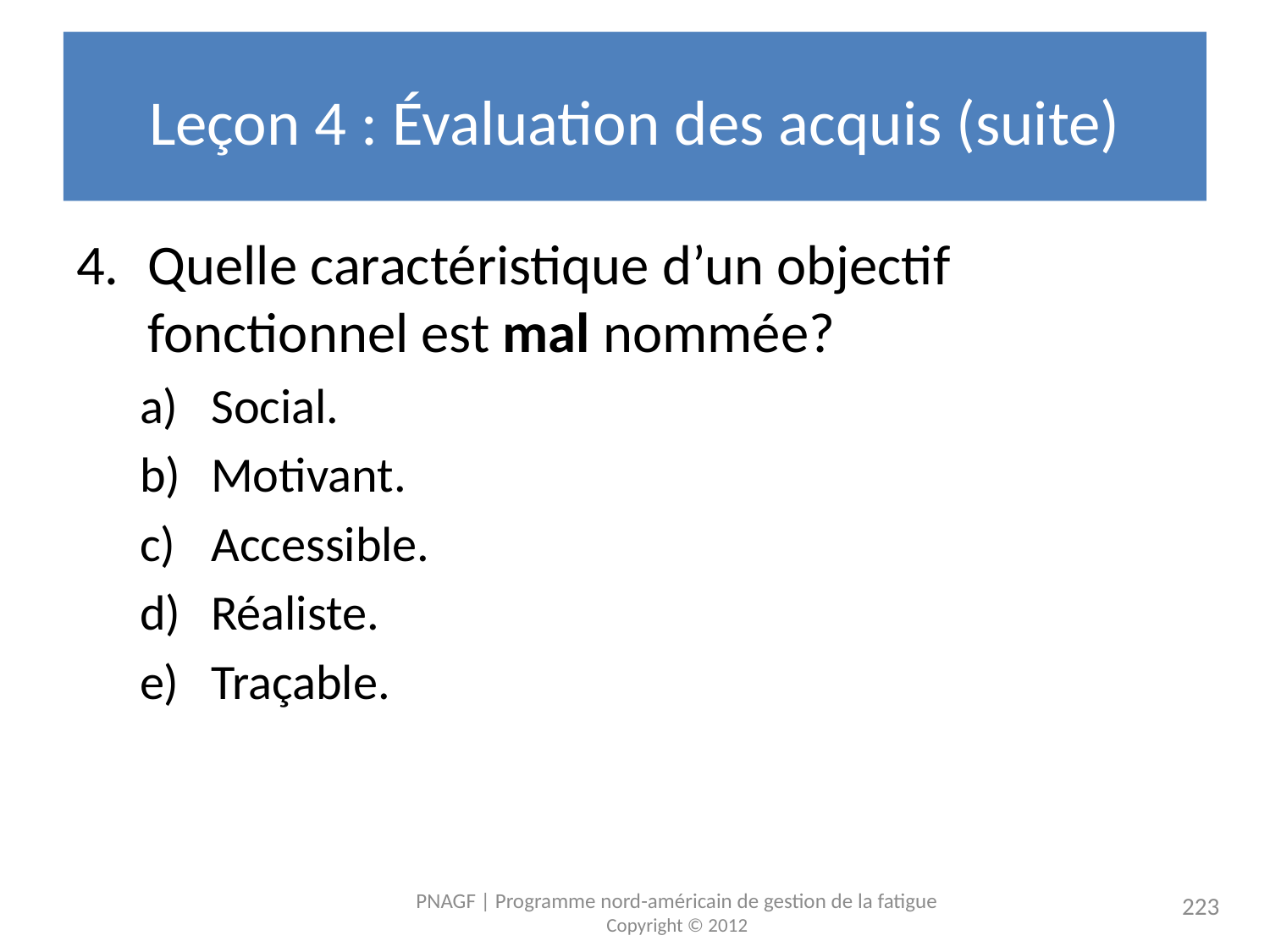

# Leçon 4 : Évaluation des acquis (suite)
Quelle caractéristique d’un objectif fonctionnel est mal nommée?
Social.
Motivant.
Accessible.
Réaliste.
Traçable.